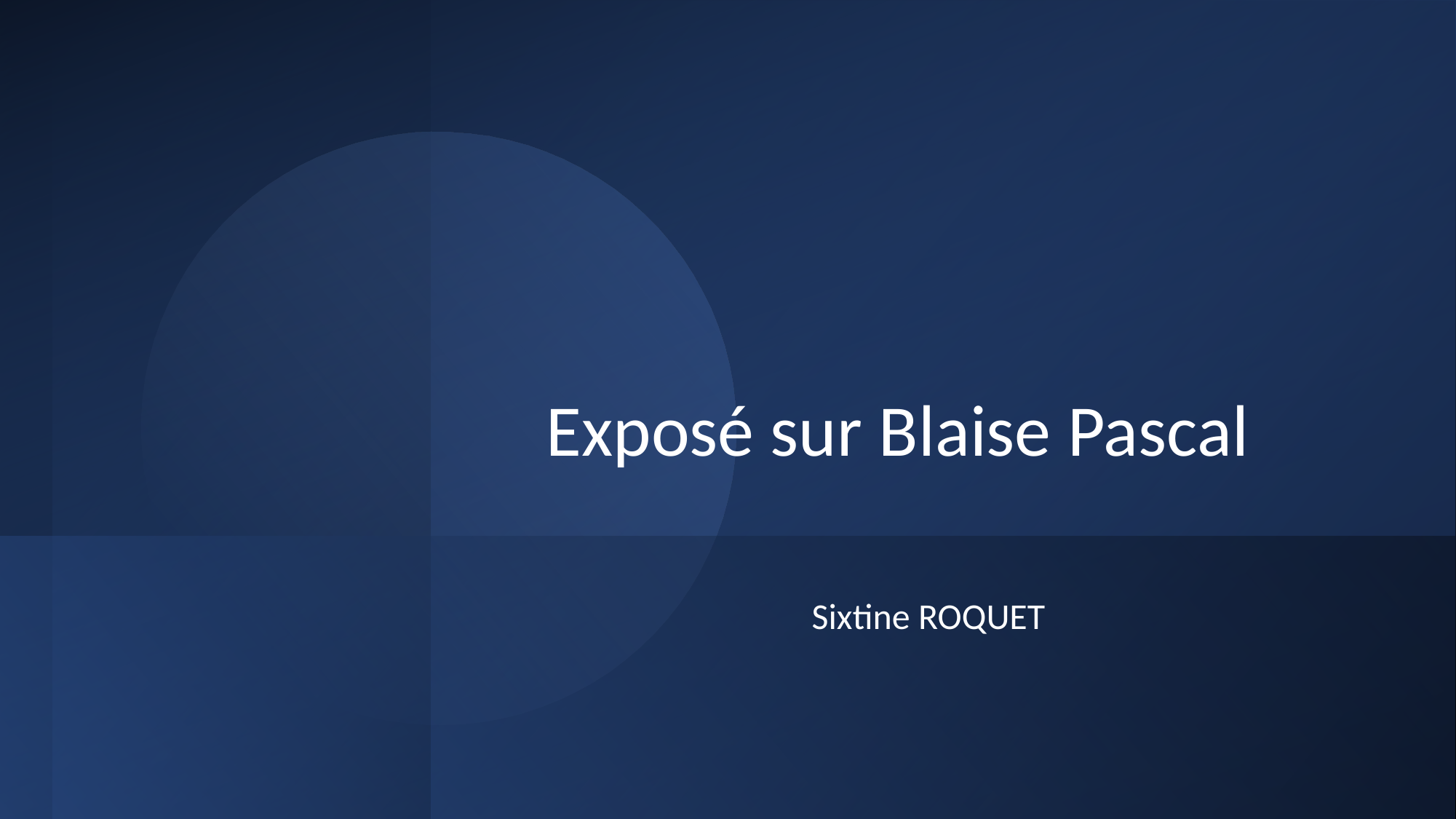

# Exposé sur Blaise Pascal

Sixtine ROQUET